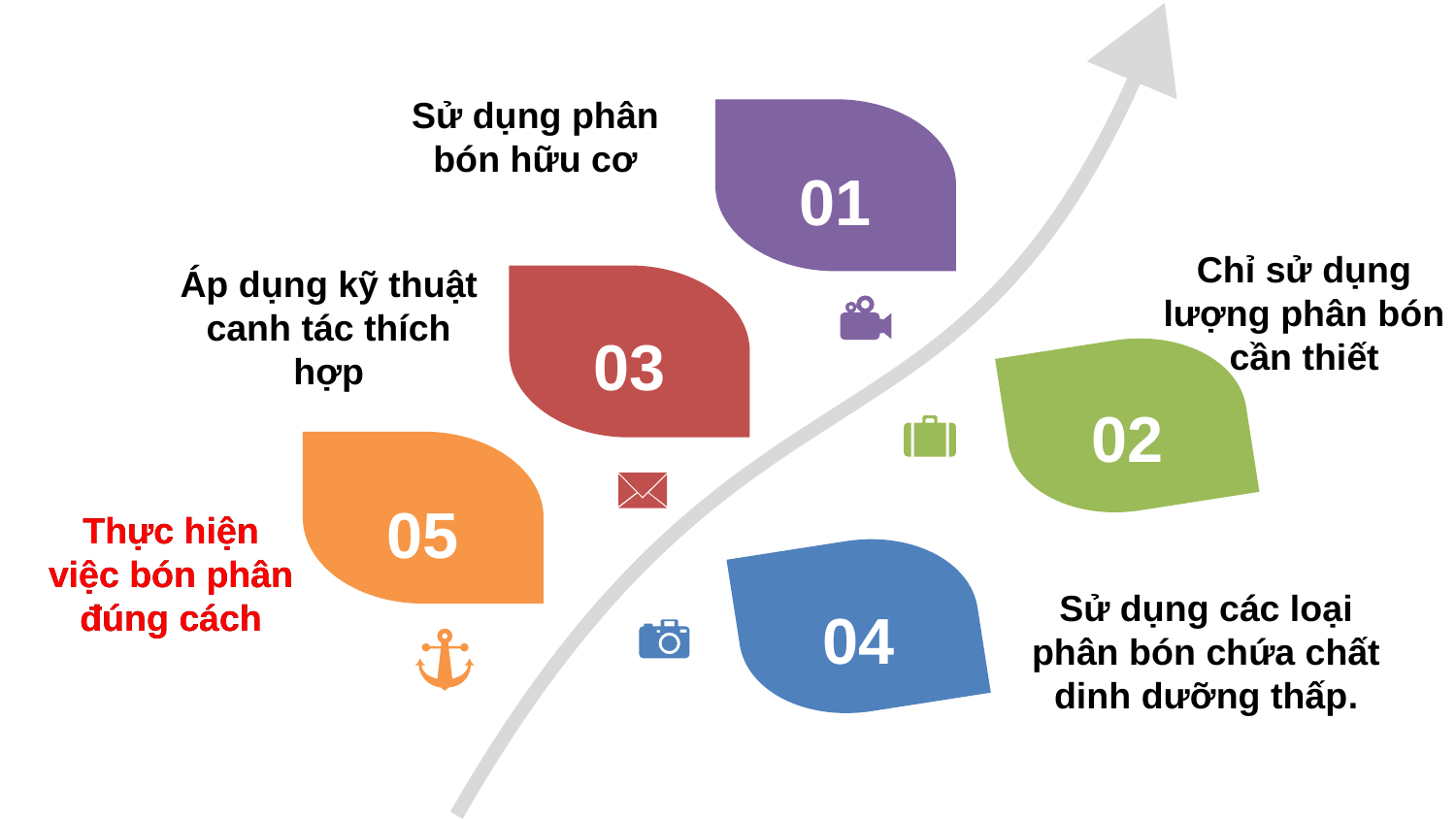

Sử dụng phân bón hữu cơ

01
Chỉ sử dụng lượng phân bón cần thiết
Áp dụng kỹ thuật canh tác thích hợp

03

02

05
Thực hiện việc bón phân đúng cách
Thực hiện việc bón phân đúng cách

Sử dụng các loại phân bón chứa chất dinh dưỡng thấp.
04